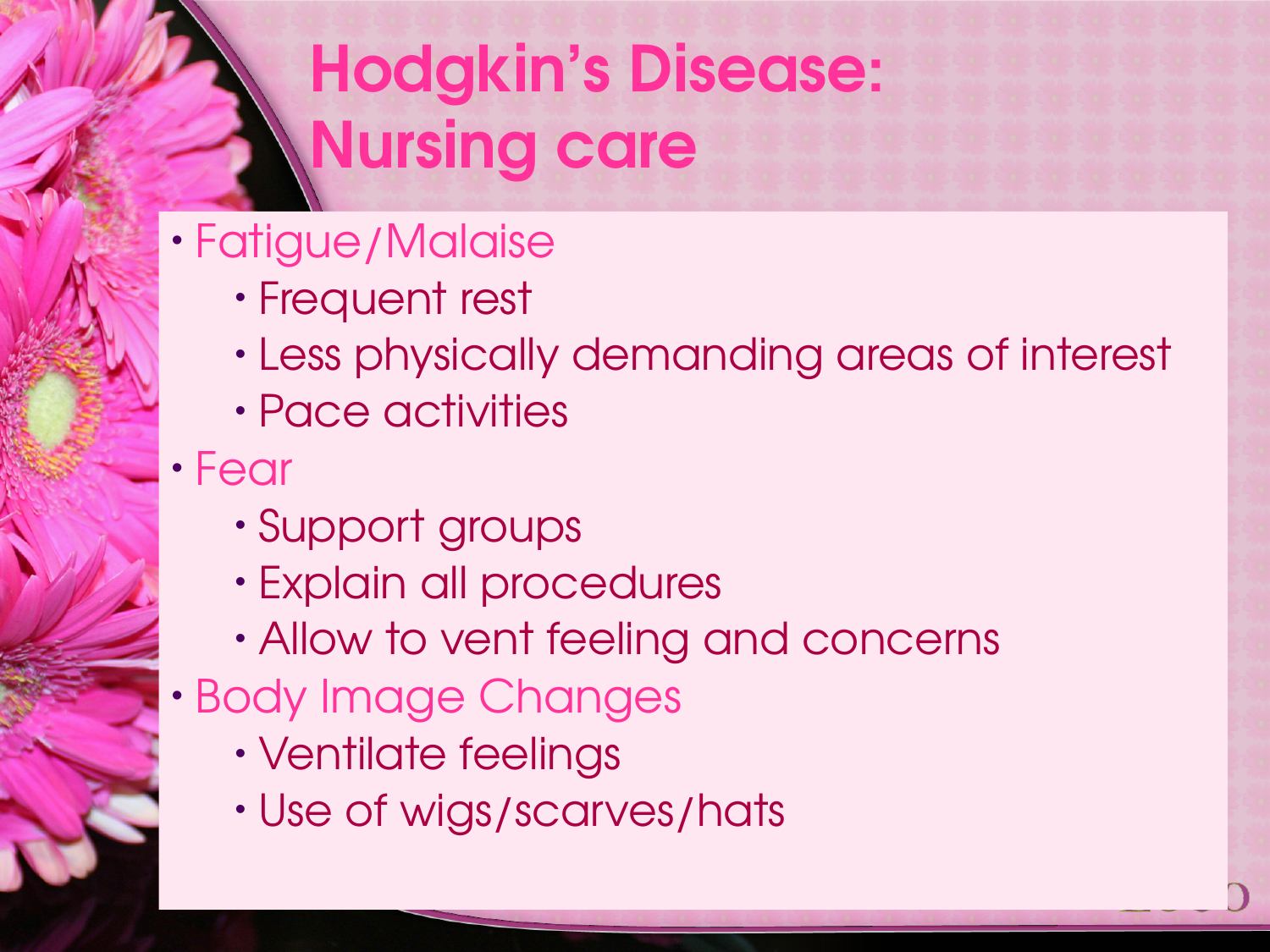

# Hodgkin’s Disease: Nursing care
Fatigue/Malaise
Frequent rest
Less physically demanding areas of interest
Pace activities
Fear
Support groups
Explain all procedures
Allow to vent feeling and concerns
Body Image Changes
Ventilate feelings
Use of wigs/scarves/hats